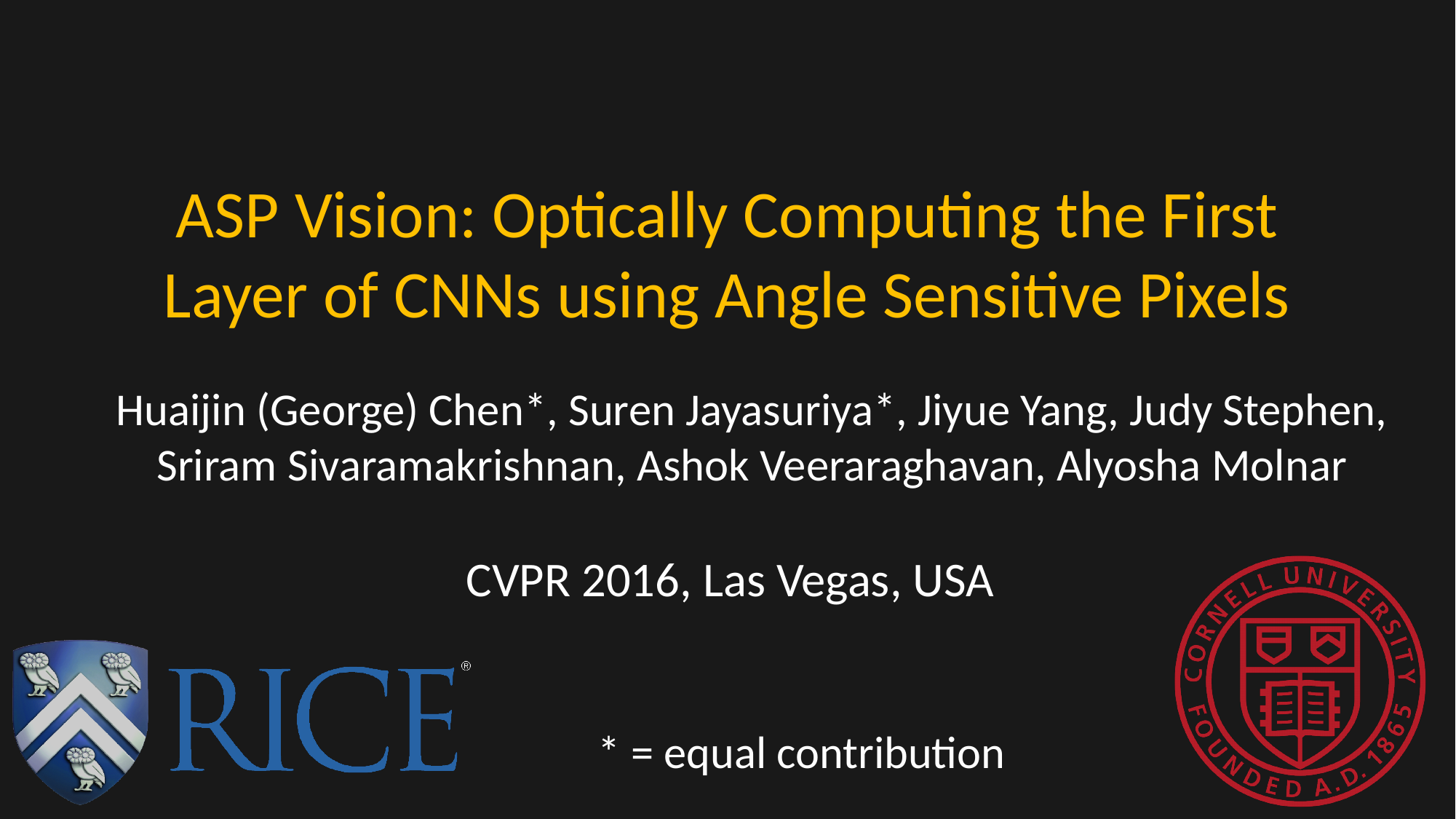

# ASP Vision: Optically Computing the First Layer of CNNs using Angle Sensitive Pixels
Huaijin (George) Chen*, Suren Jayasuriya*, Jiyue Yang, Judy Stephen, Sriram Sivaramakrishnan, Ashok Veeraraghavan, Alyosha Molnar
CVPR 2016, Las Vegas, USA
* = equal contribution